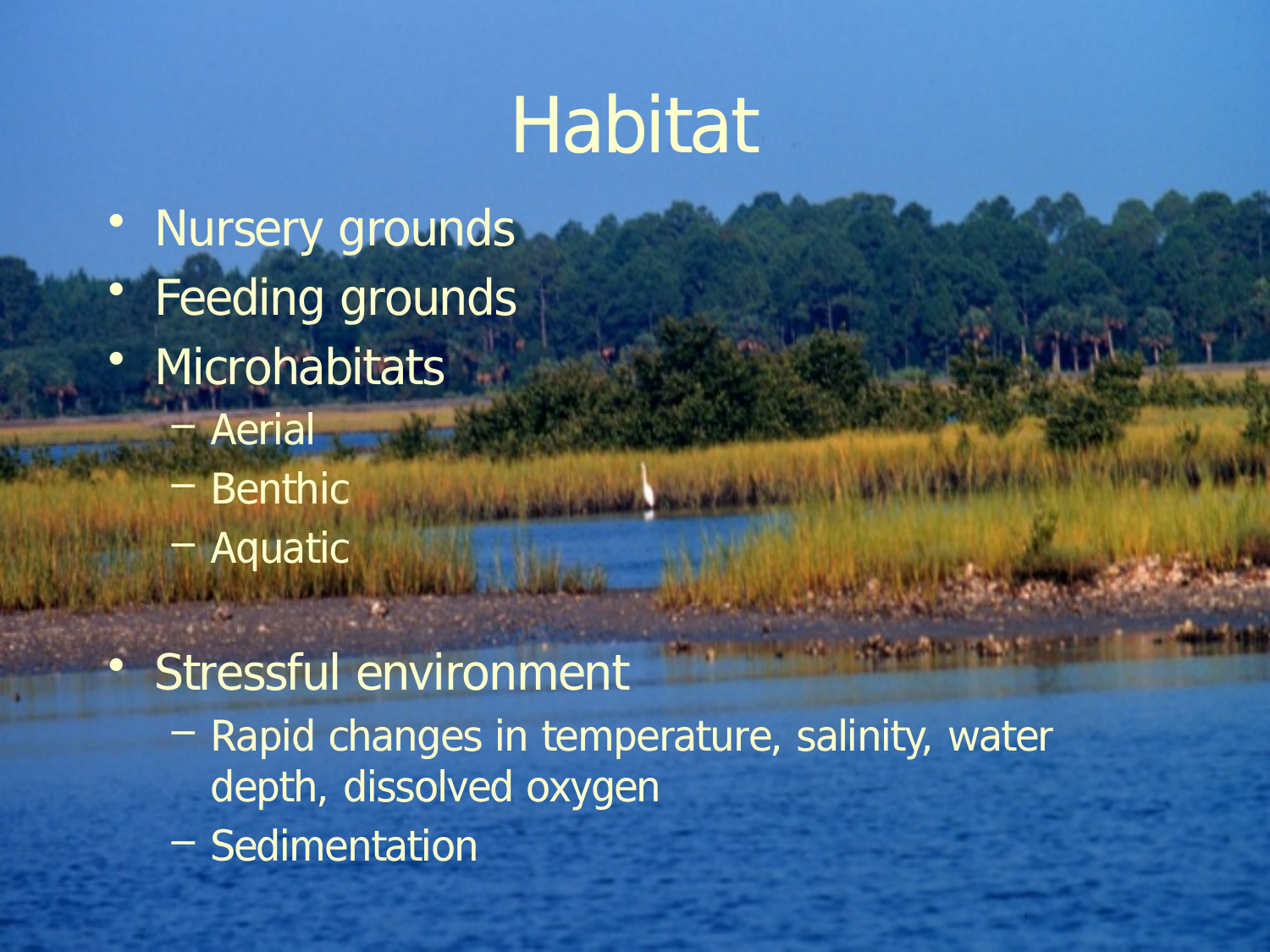

# Habitat
Nursery grounds
Feeding grounds
Microhabitats
Aerial
Benthic
Aquatic

Stressful environment
Rapid changes in temperature, salinity, water depth, dissolved oxygen
Sedimentation